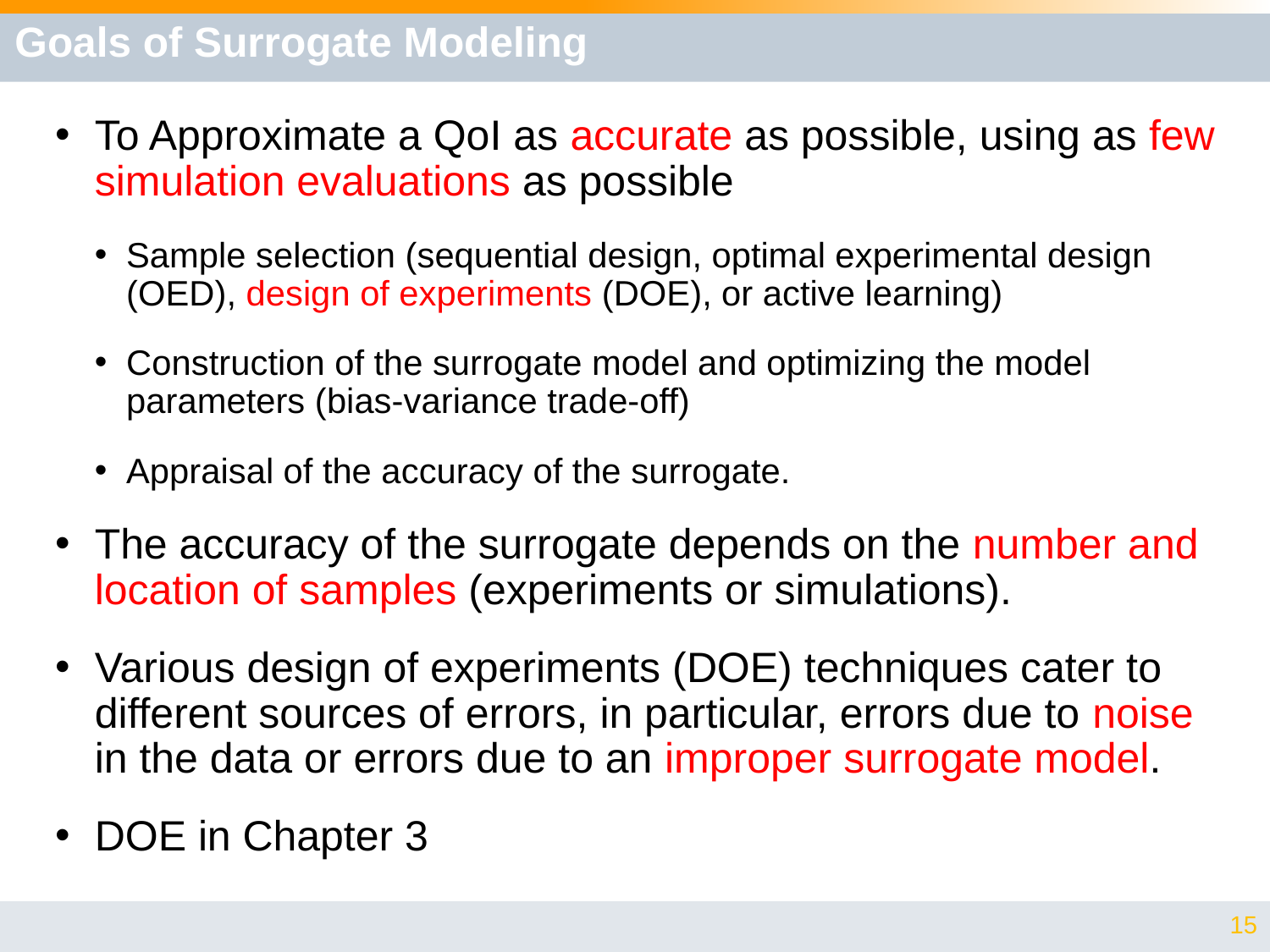

# Goals of Surrogate Modeling
To Approximate a QoI as accurate as possible, using as few simulation evaluations as possible
Sample selection (sequential design, optimal experimental design (OED), design of experiments (DOE), or active learning)
Construction of the surrogate model and optimizing the model parameters (bias-variance trade-off)
Appraisal of the accuracy of the surrogate.
The accuracy of the surrogate depends on the number and location of samples (experiments or simulations).
Various design of experiments (DOE) techniques cater to different sources of errors, in particular, errors due to noise in the data or errors due to an improper surrogate model.
DOE in Chapter 3